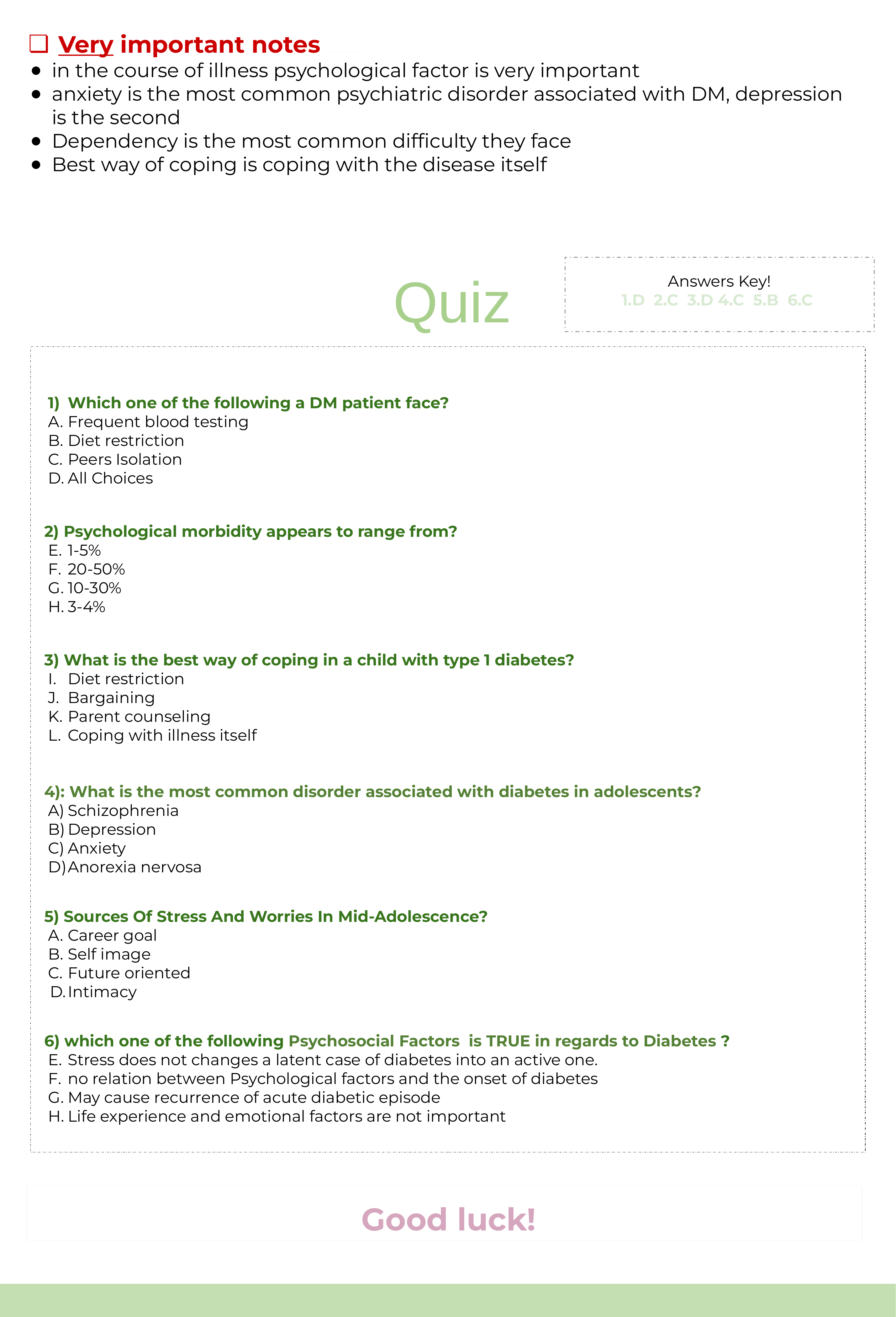

Very important notes   you can skip all the lecture and read this only it’s enough
in the course of illness psychological factor is very important
anxiety is the most common psychiatric disorder associated with DM, depression is the second
Dependency is the most common difficulty they face
Best way of coping is coping with the disease itself
# Quiz
Answers Key!
1.D  2.C  3.D 4.C  5.B  6.C

Which one of the following a DM patient face?
Frequent blood testing
Diet restriction
Peers Isolation
All Choices

2) Psychological morbidity appears to range from?
1-5%
20-50%
10-30%
3-4%

3) What is the best way of coping in a child with type 1 diabetes?
Diet restriction
Bargaining
Parent counseling
Coping with illness itself

4): What is the most common disorder associated with diabetes in adolescents?
Schizophrenia
Depression
Anxiety
Anorexia nervosa
5) Sources Of Stress And Worries In Mid-Adolescence?
Career goal
Self image
Future oriented
Intimacy
6) which one of the following Psychosocial Factors  is TRUE in regards to Diabetes ?
Stress does not changes a latent case of diabetes into an active one.
no relation between Psychological factors and the onset of diabetes
May cause recurrence of acute diabetic episode
Life experience and emotional factors are not important
 Good luck!